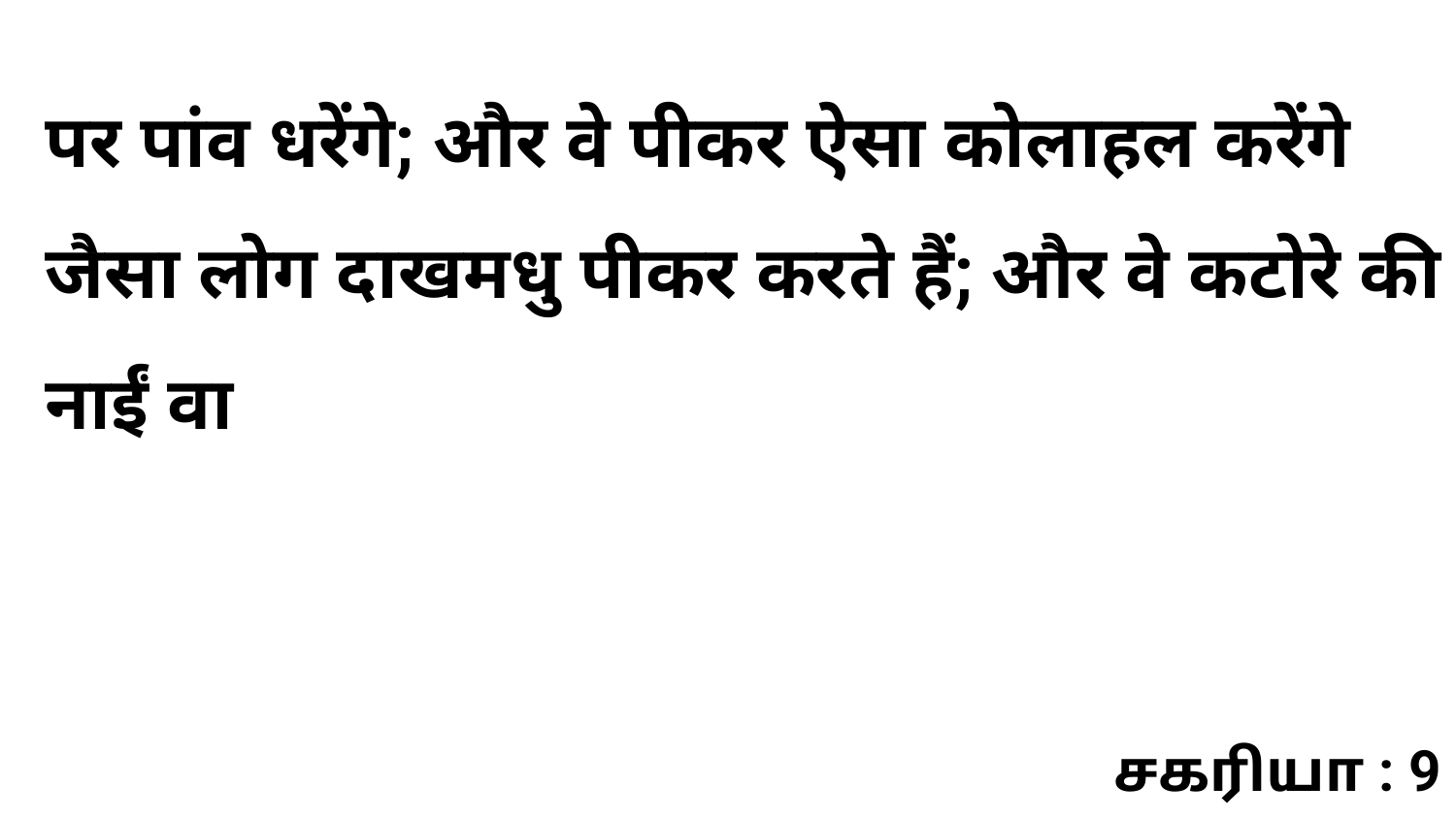

पर पांव धरेंगे; और वे पीकर ऐसा कोलाहल करेंगे जैसा लोग दाखमधु पीकर करते हैं; और वे कटोरे की नाईं वा
சகரியா : 9